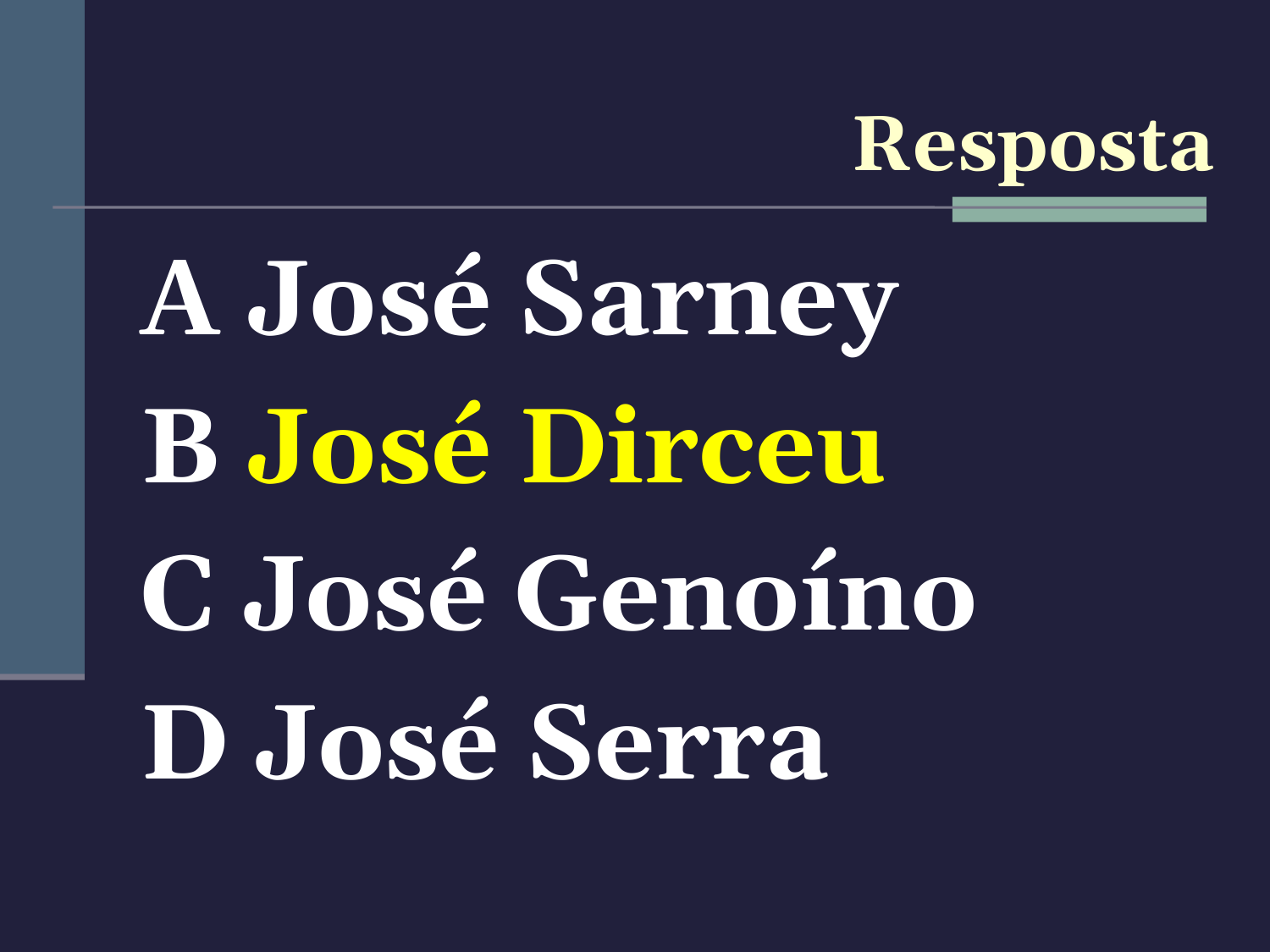

#
Resposta
A José Sarney
B José Dirceu
C José Genoíno
D José Serra